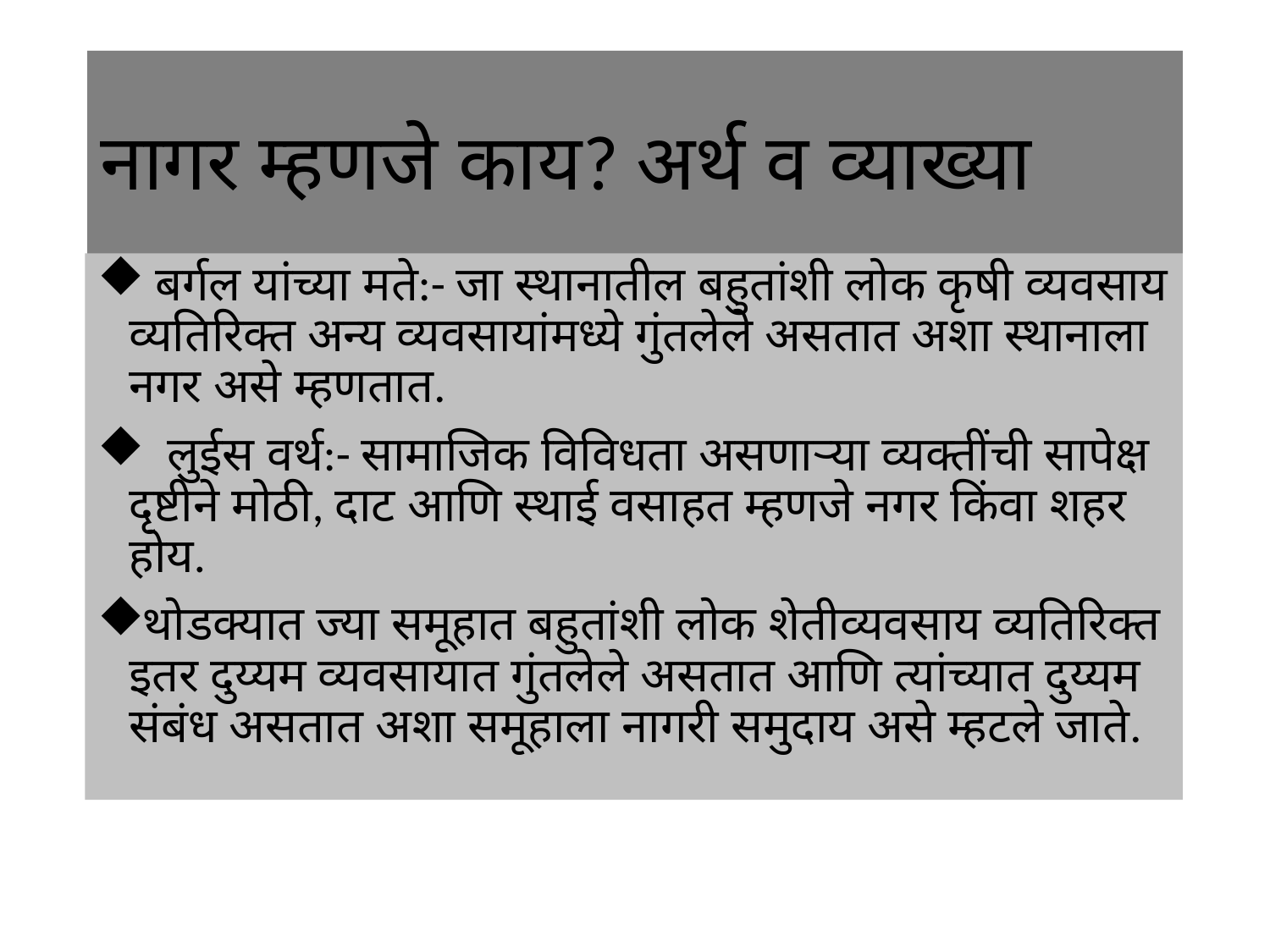

# नागर म्हणजे काय? अर्थ व व्याख्या
 बर्गल यांच्या मते:- जा स्थानातील बहुतांशी लोक कृषी व्यवसाय व्यतिरिक्त अन्य व्यवसायांमध्ये गुंतलेले असतात अशा स्थानाला नगर असे म्हणतात.
  लुईस वर्थ:- सामाजिक विविधता असणाऱ्या व्यक्तींची सापेक्ष दृष्टीने मोठी, दाट आणि स्थाई वसाहत म्हणजे नगर किंवा शहर होय.
थोडक्यात ज्या समूहात बहुतांशी लोक शेतीव्यवसाय व्यतिरिक्त इतर दुय्यम व्यवसायात गुंतलेले असतात आणि त्यांच्यात दुय्यम संबंध असतात अशा समूहाला नागरी समुदाय असे म्हटले जाते.